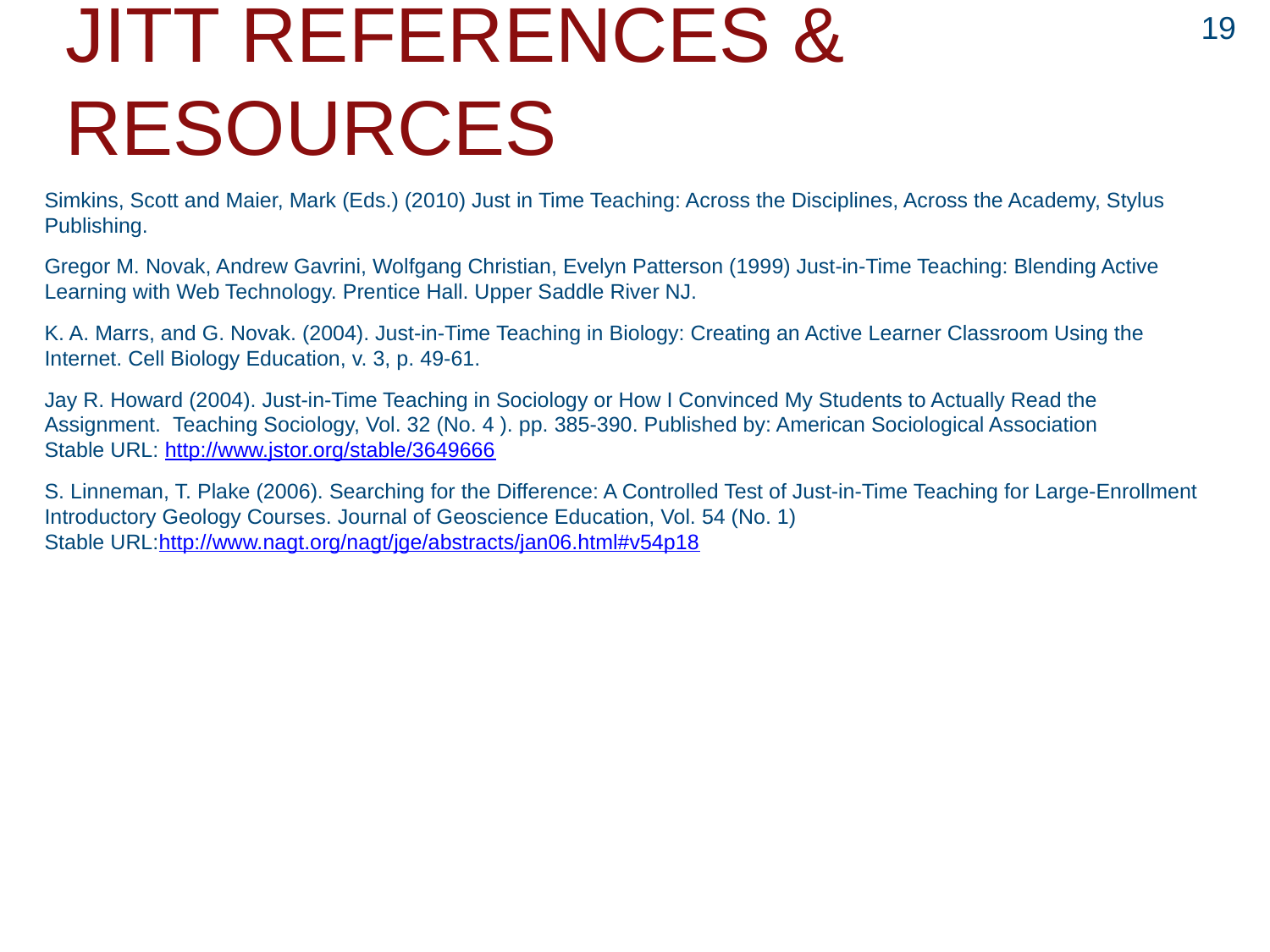

19
# JiTT References & Resources
Simkins, Scott and Maier, Mark (Eds.) (2010) Just in Time Teaching: Across the Disciplines, Across the Academy, Stylus Publishing.
Gregor M. Novak, Andrew Gavrini, Wolfgang Christian, Evelyn Patterson (1999) Just-in-Time Teaching: Blending Active Learning with Web Technology. Prentice Hall. Upper Saddle River NJ.
K. A. Marrs, and G. Novak. (2004). Just-in-Time Teaching in Biology: Creating an Active Learner Classroom Using the Internet. Cell Biology Education, v. 3, p. 49-61.
Jay R. Howard (2004). Just-in-Time Teaching in Sociology or How I Convinced My Students to Actually Read the Assignment.  Teaching Sociology, Vol. 32 (No. 4 ). pp. 385-390. Published by: American Sociological Association
Stable URL: http://www.jstor.org/stable/3649666
S. Linneman, T. Plake (2006). Searching for the Difference: A Controlled Test of Just-in-Time Teaching for Large-Enrollment Introductory Geology Courses. Journal of Geoscience Education, Vol. 54 (No. 1)
Stable URL:http://www.nagt.org/nagt/jge/abstracts/jan06.html#v54p18